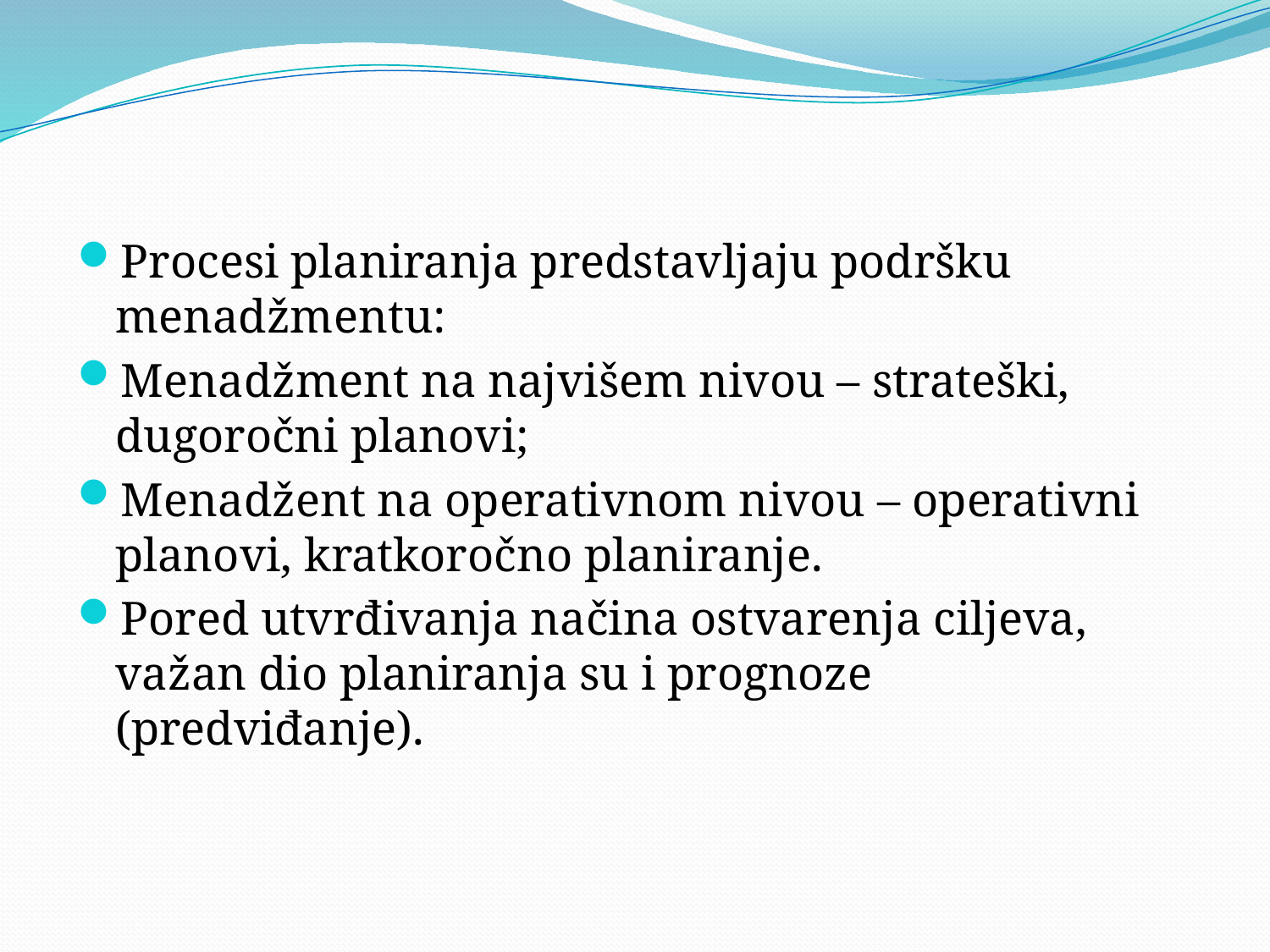

#
Procesi planiranja predstavljaju podršku menadžmentu:
Menadžment na najvišem nivou – strateški, dugoročni planovi;
Menadžent na operativnom nivou – operativni planovi, kratkoročno planiranje.
Pored utvrđivanja načina ostvarenja ciljeva, važan dio planiranja su i prognoze (predviđanje).